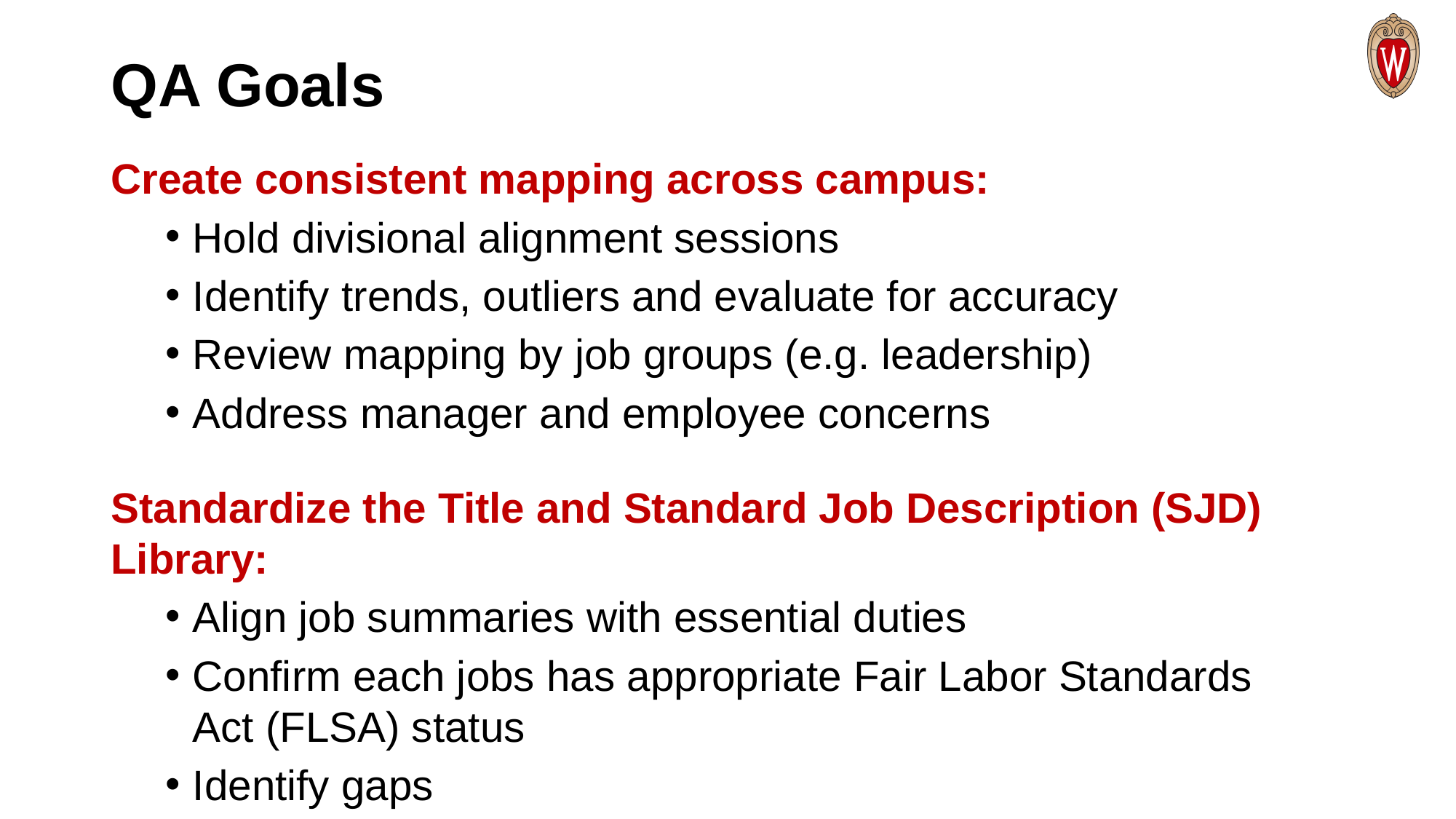

# QA Goals
Create consistent mapping across campus:
Hold divisional alignment sessions
Identify trends, outliers and evaluate for accuracy
Review mapping by job groups (e.g. leadership)
Address manager and employee concerns

Standardize the Title and Standard Job Description (SJD) Library:
Align job summaries with essential duties
Confirm each jobs has appropriate Fair Labor Standards Act (FLSA) status
Identify gaps